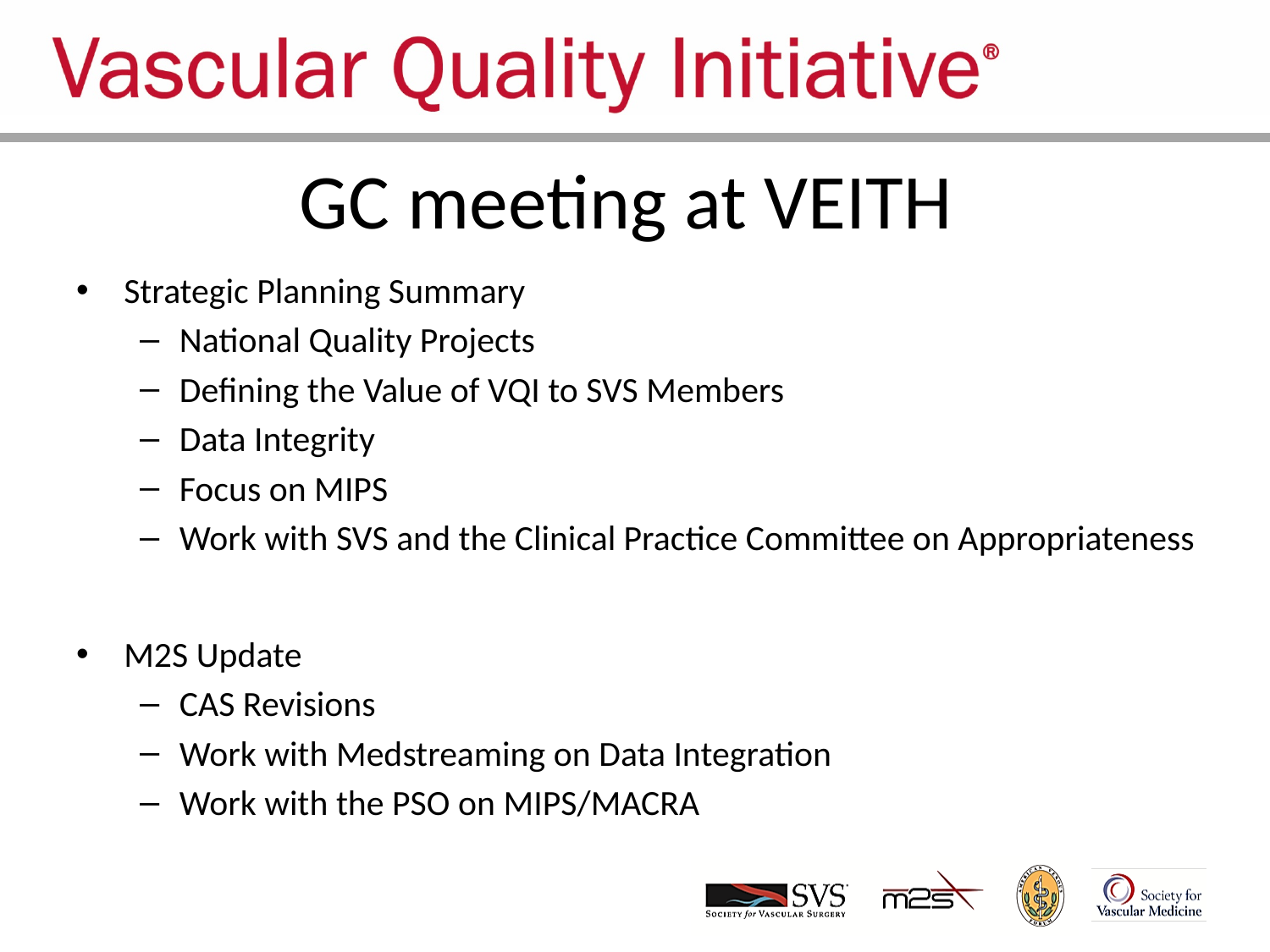

# GC meeting at VEITH
Strategic Planning Summary
National Quality Projects
Defining the Value of VQI to SVS Members
Data Integrity
Focus on MIPS
Work with SVS and the Clinical Practice Committee on Appropriateness

M2S Update
CAS Revisions
Work with Medstreaming on Data Integration
Work with the PSO on MIPS/MACRA